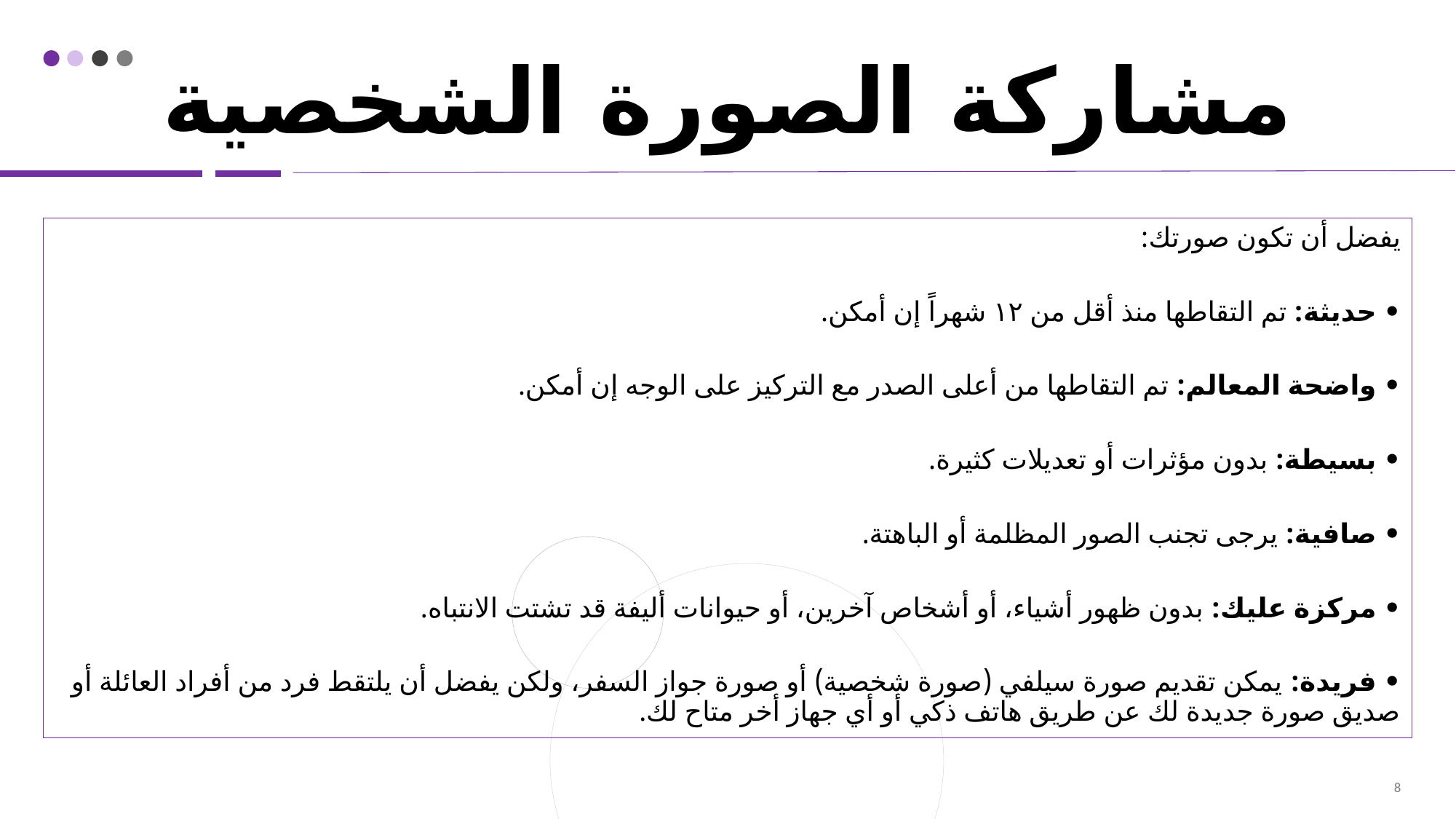

# مشاركة الصورة الشخصية
يفضل أن تكون صورتك:
• حديثة: تم التقاطها منذ أقل من ١٢ شهراً إن أمكن.
• واضحة المعالم: تم التقاطها من أعلى الصدر مع التركيز على الوجه إن أمكن.
• بسيطة: بدون مؤثرات أو تعديلات كثيرة.
• صافية: يرجى تجنب الصور المظلمة أو الباهتة.
• مركزة عليك: بدون ظهور أشياء، أو أشخاص آخرين، أو حيوانات أليفة قد تشتت الانتباه.
• فريدة: يمكن تقديم صورة سيلفي (صورة شخصية) أو صورة جواز السفر، ولكن يفضل أن يلتقط فرد من أفراد العائلة أو صديق صورة جديدة لك عن طريق هاتف ذكي أو أي جهاز أخر متاح لك.

8